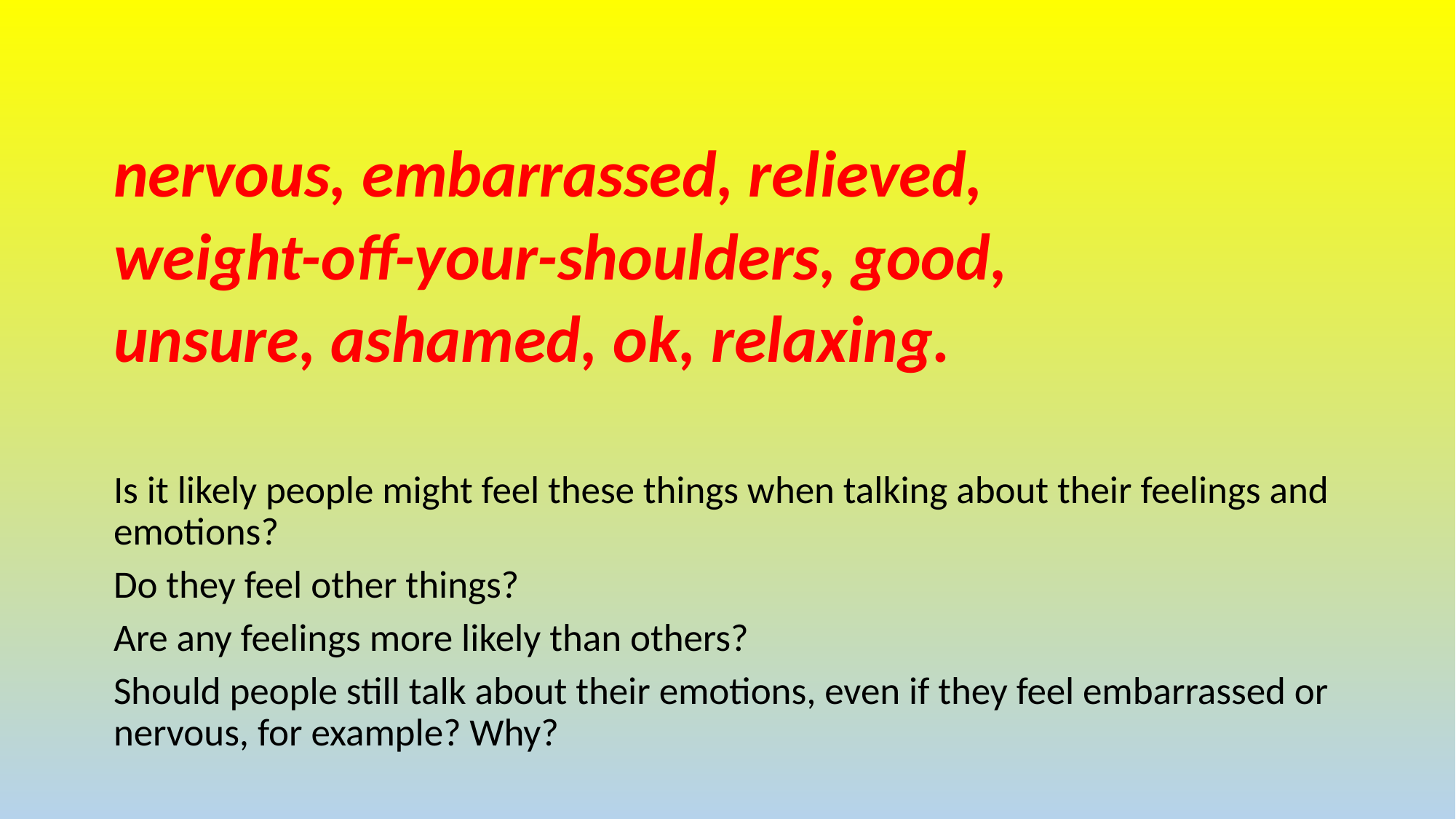

nervous, embarrassed, relieved,
weight-off-your-shoulders, good,
unsure, ashamed, ok, relaxing.

Is it likely people might feel these things when talking about their feelings and emotions?
Do they feel other things?
Are any feelings more likely than others?
Should people still talk about their emotions, even if they feel embarrassed or nervous, for example? Why?